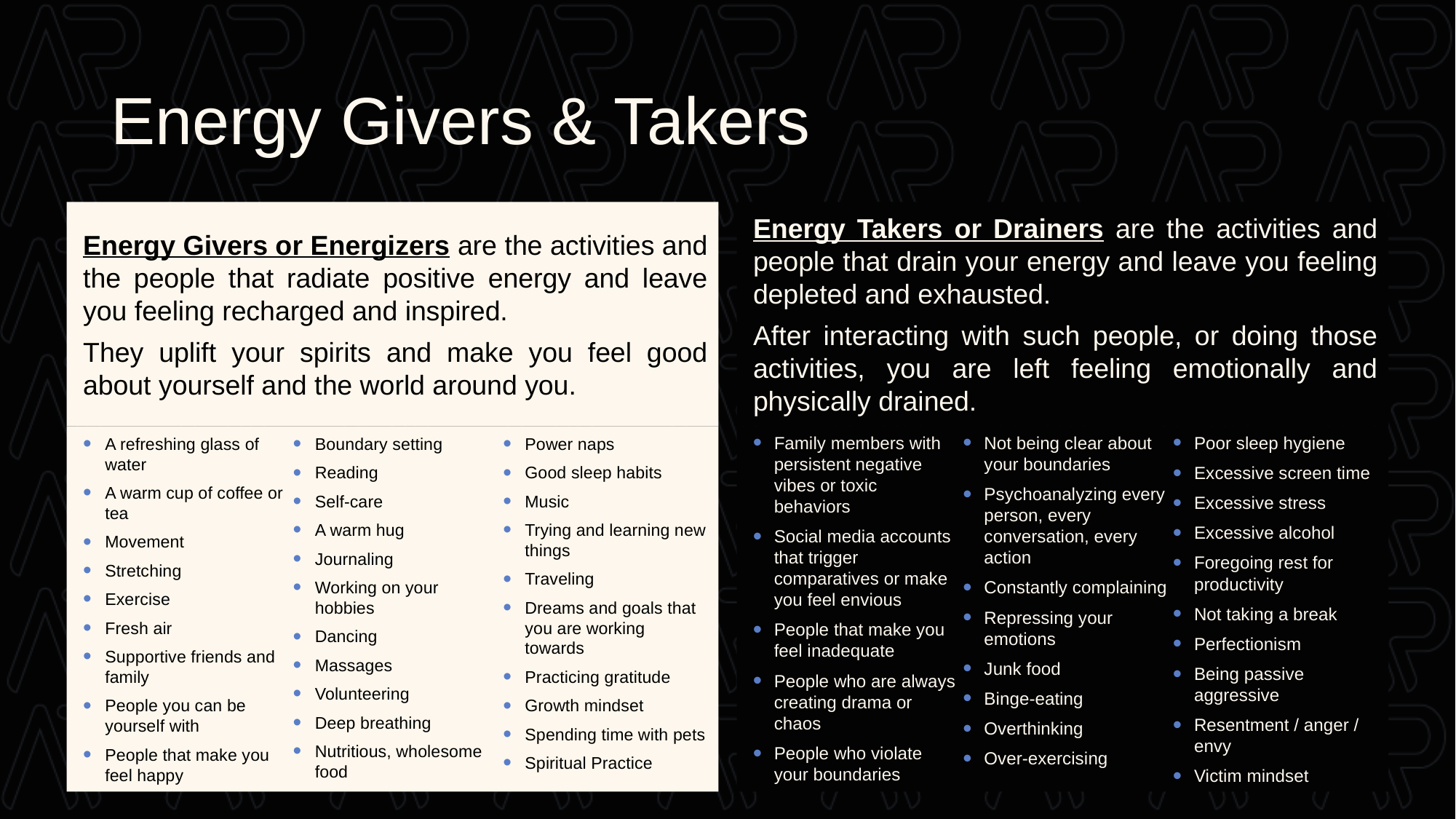

# Energy Givers & Takers
Energy Givers or Energizers are the activities and the people that radiate positive energy and leave you feeling recharged and inspired.
They uplift your spirits and make you feel good about yourself and the world around you.
Energy Takers or Drainers are the activities and people that drain your energy and leave you feeling depleted and exhausted.
After interacting with such people, or doing those activities, you are left feeling emotionally and physically drained.
Family members with persistent negative vibes or toxic behaviors
Social media accounts that trigger comparatives or make you feel envious
People that make you feel inadequate
People who are always creating drama or chaos
People who violate your boundaries
Not being clear about your boundaries
Psychoanalyzing every person, every conversation, every action
Constantly complaining
Repressing your emotions
Junk food
Binge-eating
Overthinking
Over-exercising
Poor sleep hygiene
Excessive screen time
Excessive stress
Excessive alcohol
Foregoing rest for productivity
Not taking a break
Perfectionism
Being passive aggressive
Resentment / anger / envy
Victim mindset
A refreshing glass of water
A warm cup of coffee or tea
Movement
Stretching
Exercise
Fresh air
Supportive friends and family
People you can be yourself with
People that make you feel happy
Boundary setting
Reading
Self-care
A warm hug
Journaling
Working on your hobbies
Dancing
Massages
Volunteering
Deep breathing
Nutritious, wholesome food
Power naps
Good sleep habits
Music
Trying and learning new things
Traveling
Dreams and goals that you are working towards
Practicing gratitude
Growth mindset
Spending time with pets
Spiritual Practice